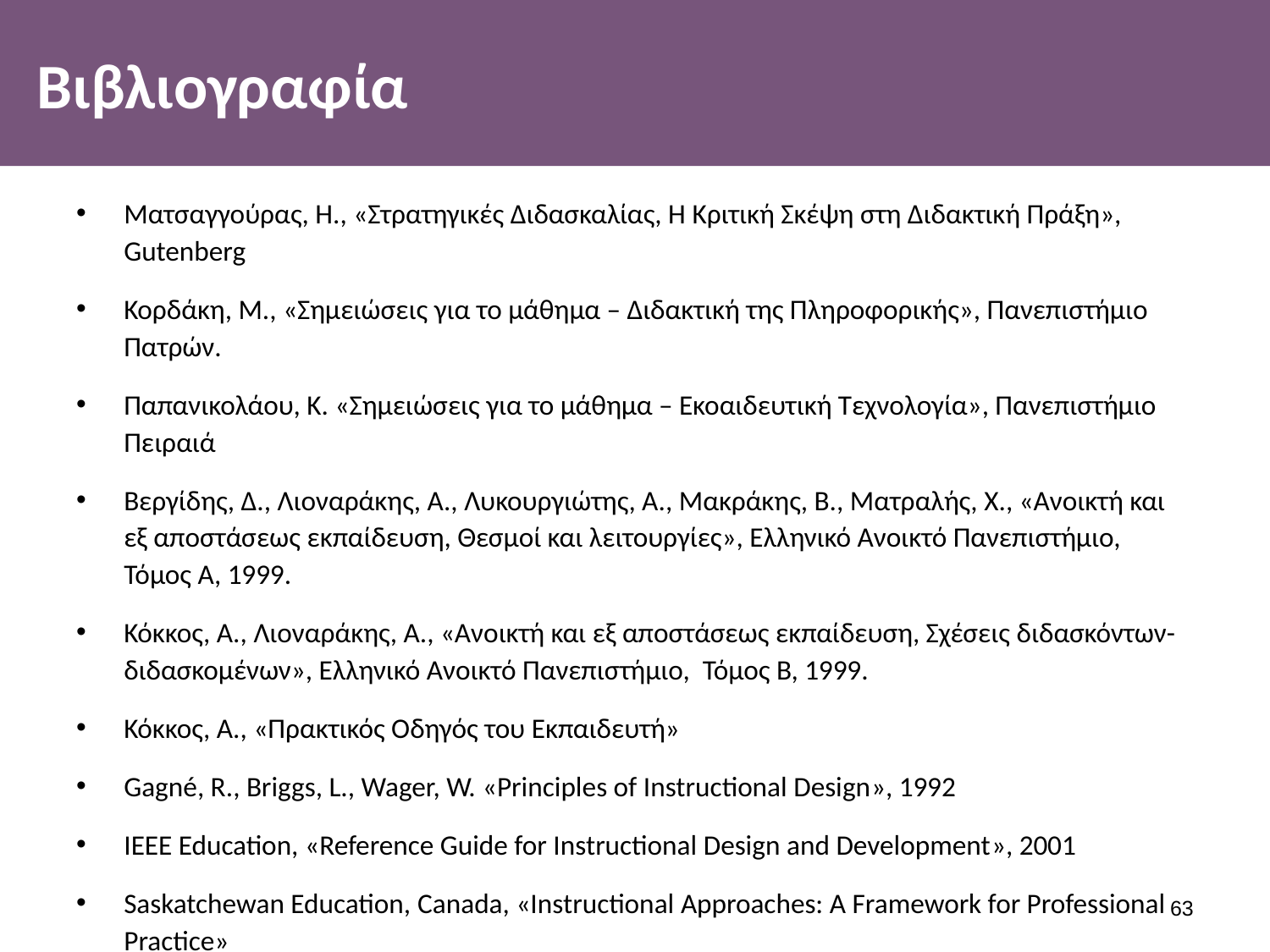

# Βιβλιογραφία
Ματσαγγούρας, Η., «Στρατηγικές Διδασκαλίας, Η Κριτική Σκέψη στη Διδακτική Πράξη», Gutenberg
Κορδάκη, Μ., «Σημειώσεις για το μάθημα – Διδακτική της Πληροφορικής», Πανεπιστήμιο Πατρών.
Παπανικολάου, Κ. «Σημειώσεις για το μάθημα – Εκοαιδευτική Τεχνολογία», Πανεπιστήμιο Πειραιά
Βεργίδης, Δ., Λιοναράκης, Α., Λυκουργιώτης, Α., Μακράκης, Β., Ματραλής, Χ., «Ανοικτή και εξ αποστάσεως εκπαίδευση, Θεσμοί και λειτουργίες», Ελληνικό Ανοικτό Πανεπιστήμιο,  Τόμος Α, 1999.
Κόκκος, Α., Λιοναράκης, Α., «Ανοικτή και εξ αποστάσεως εκπαίδευση, Σχέσεις διδασκόντων-διδασκομένων», Ελληνικό Ανοικτό Πανεπιστήμιο,  Τόμος Β, 1999.
Κόκκος, Α., «Πρακτικός Οδηγός του Εκπαιδευτή»
Gagné, R., Briggs, L., Wager, W. «Principles of Instructional Design», 1992
IEEE Education, «Reference Guide for Instructional Design and Development», 2001
Saskatchewan Education, Canada, «Instructional Approaches: A Framework for Professional Practice»
63